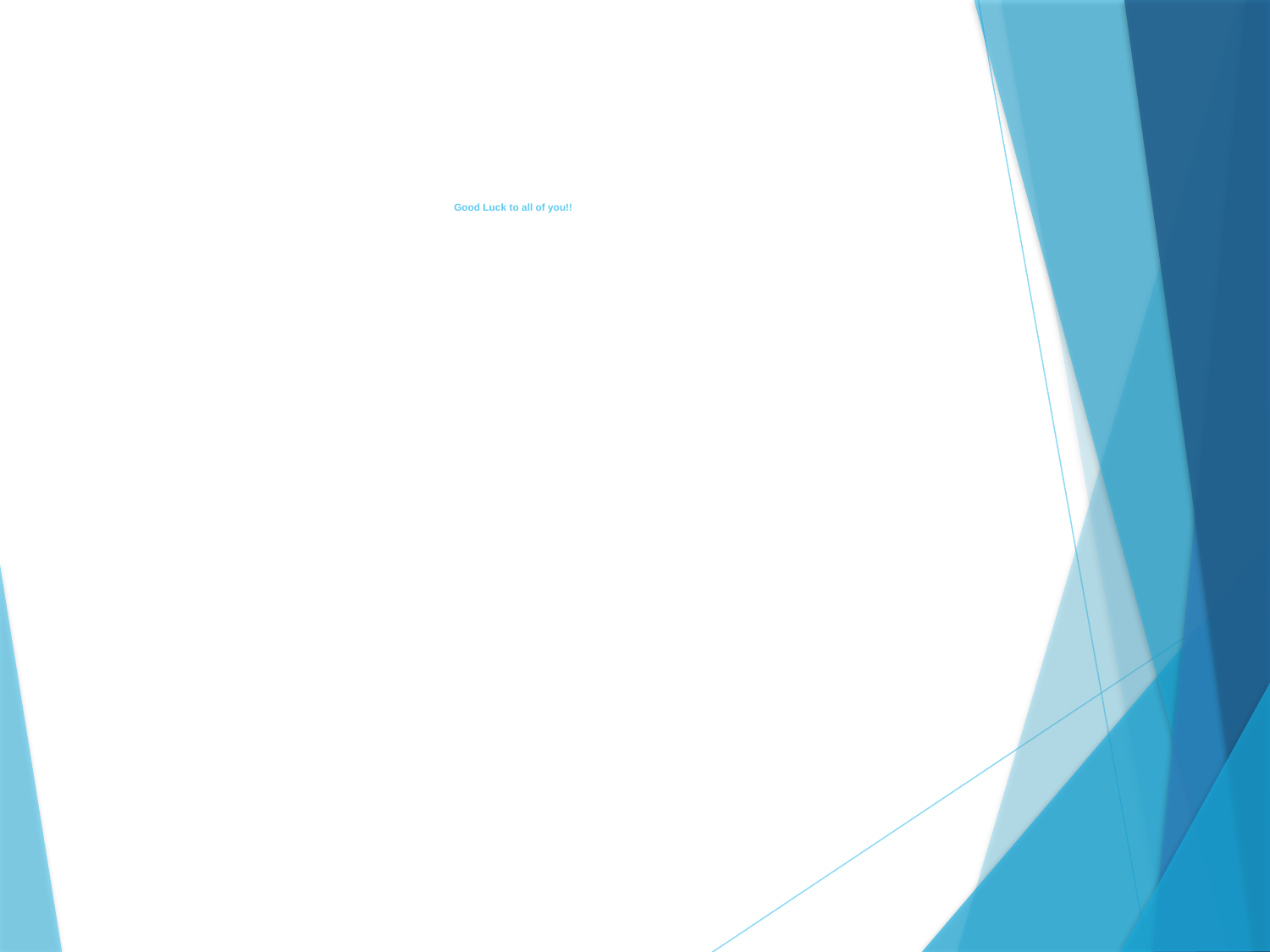

# Good Luck to all of you!!